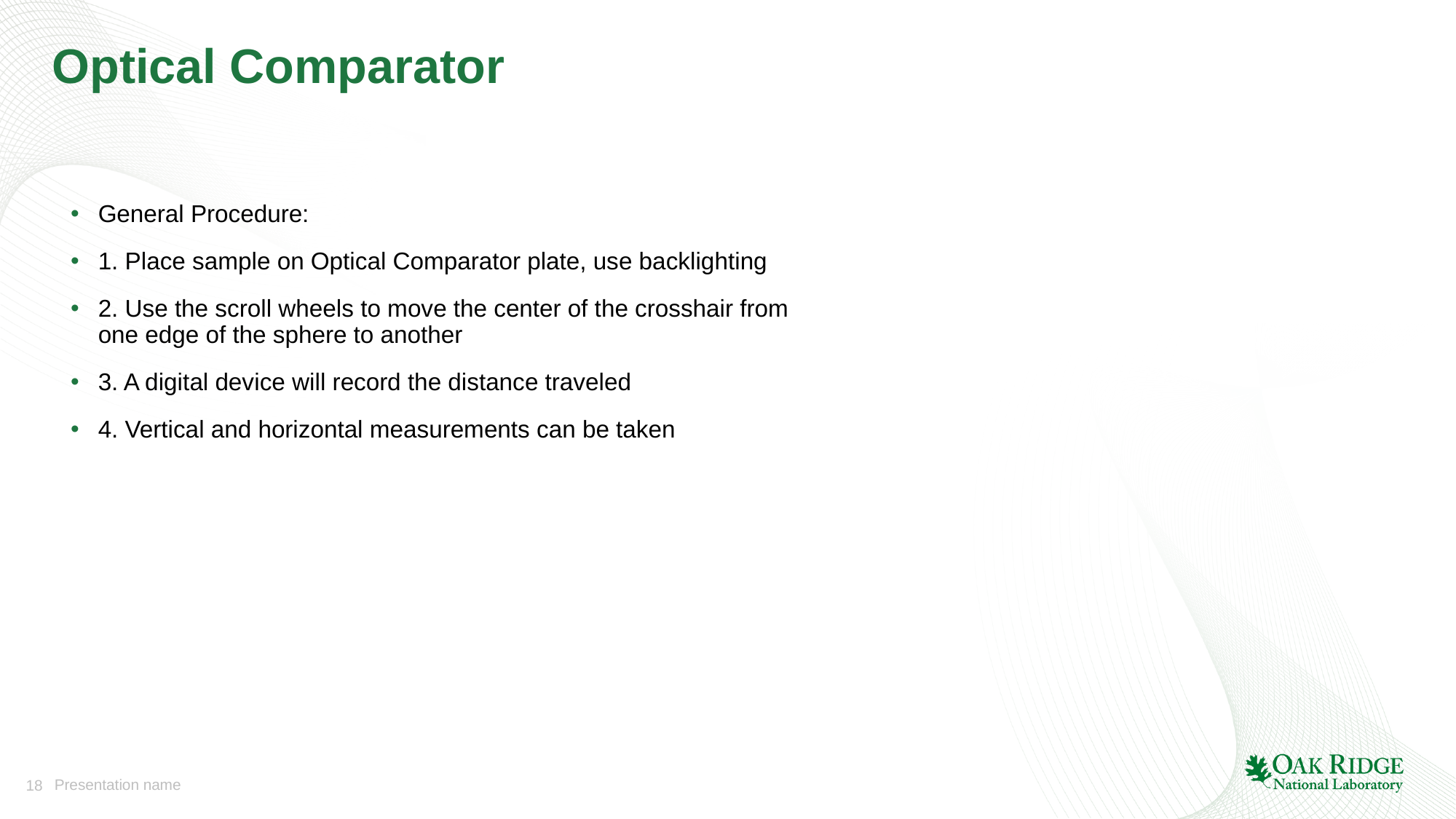

# Optical Comparator
General Procedure:
1. Place sample on Optical Comparator plate, use backlighting
2. Use the scroll wheels to move the center of the crosshair from
one edge of the sphere to another
3. A digital device will record the distance traveled
4. Vertical and horizontal measurements can be taken